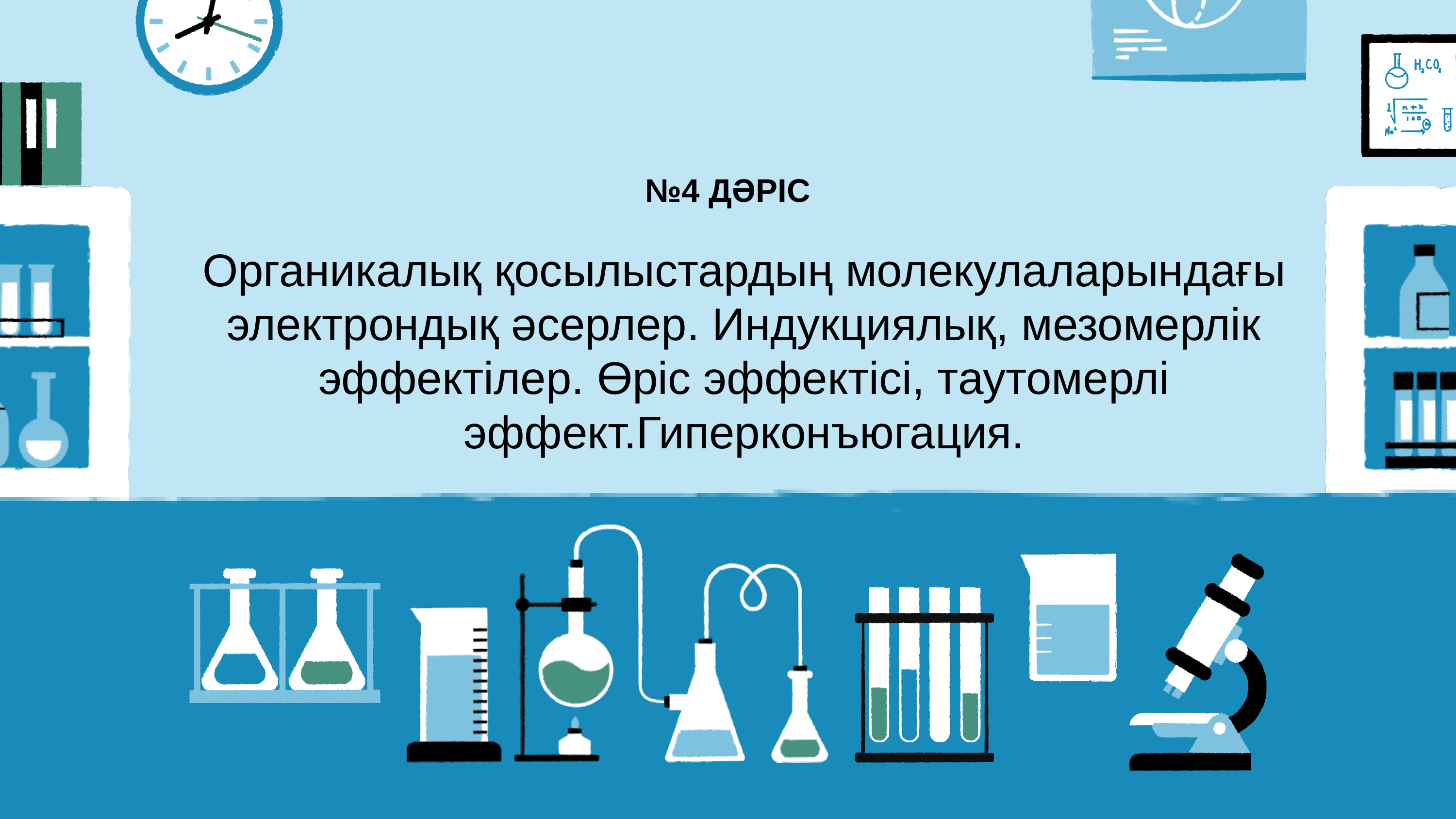

№4 ДӘРІС

Органикалық қосылыстардың молекулаларындағы электрондық әсерлер. Индукциялық, мезомерлік эффектілер. Өріс эффектісі, таутомерлі эффект.Гиперконъюгация.